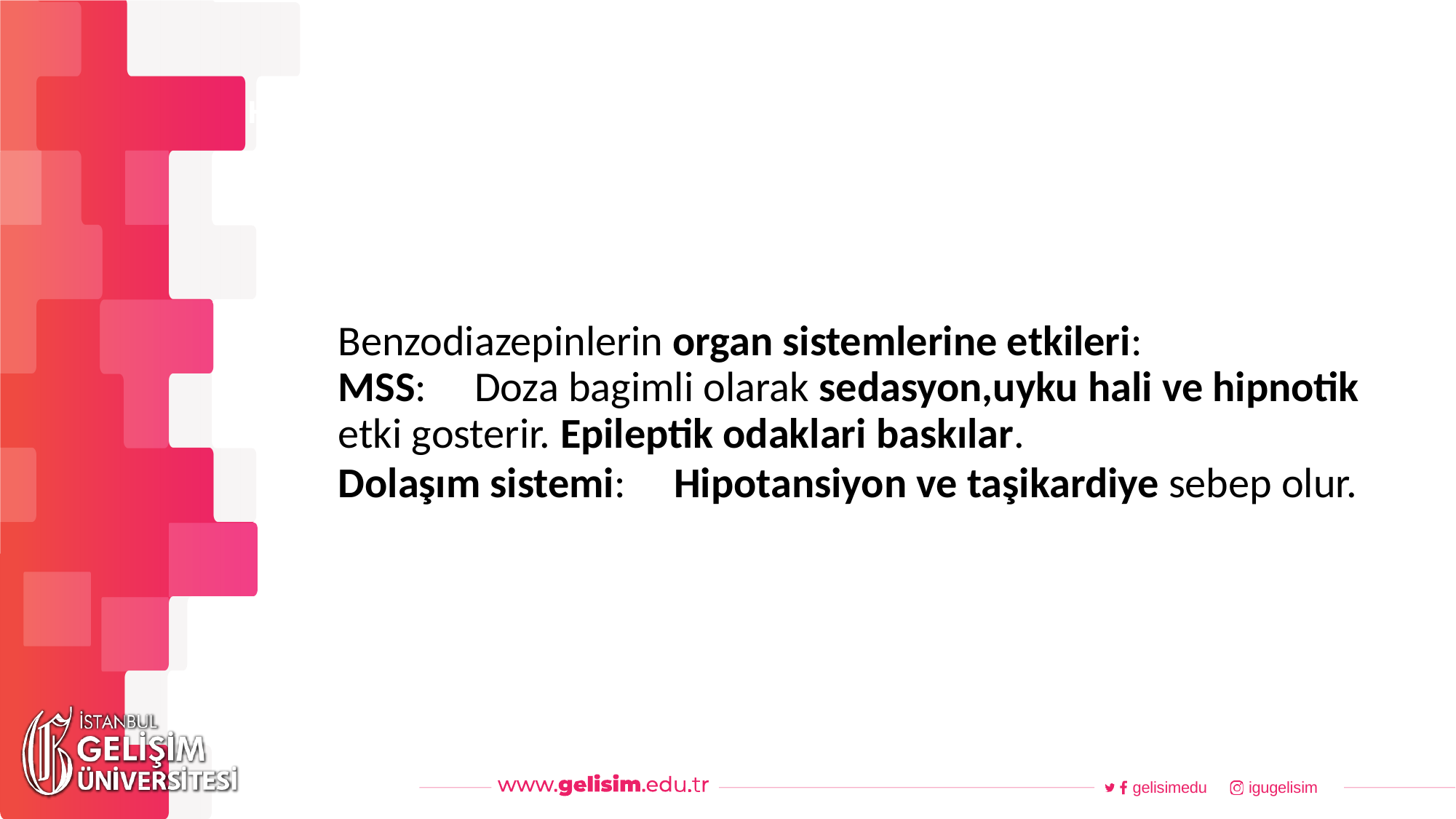

#
Haftalık Akış
Benzodiazepinlerin organ sistemlerine etkileri:
MSS:     Doza bagimli olarak sedasyon,uyku hali ve hipnotik etki gosterir. Epileptik odaklari baskılar.
Dolaşım sistemi:     Hipotansiyon ve taşikardiye sebep olur.

gelisimedu
igugelisim